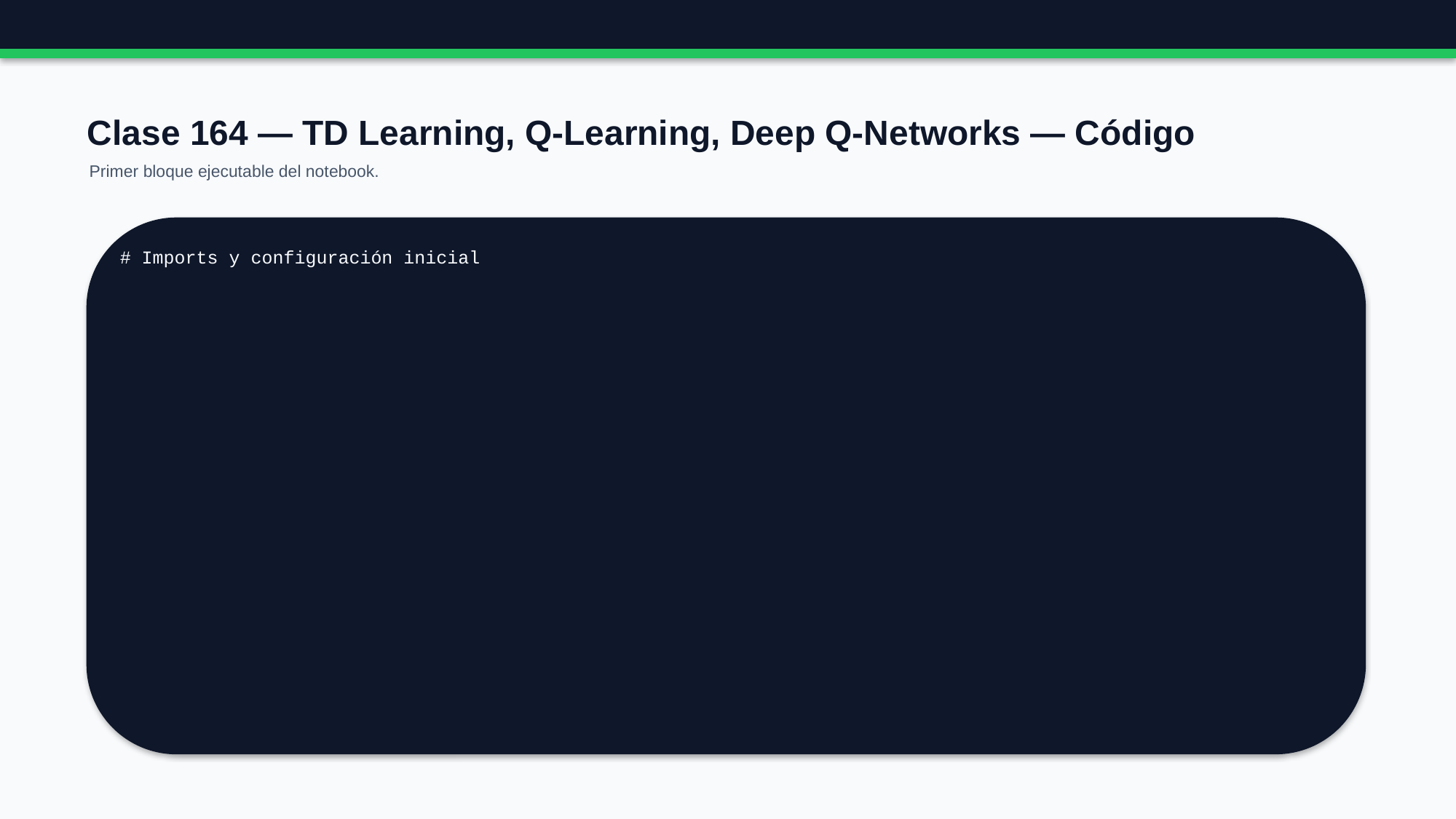

Clase 164 — TD Learning, Q-Learning, Deep Q-Networks — Código
Primer bloque ejecutable del notebook.

# Imports y configuración inicial